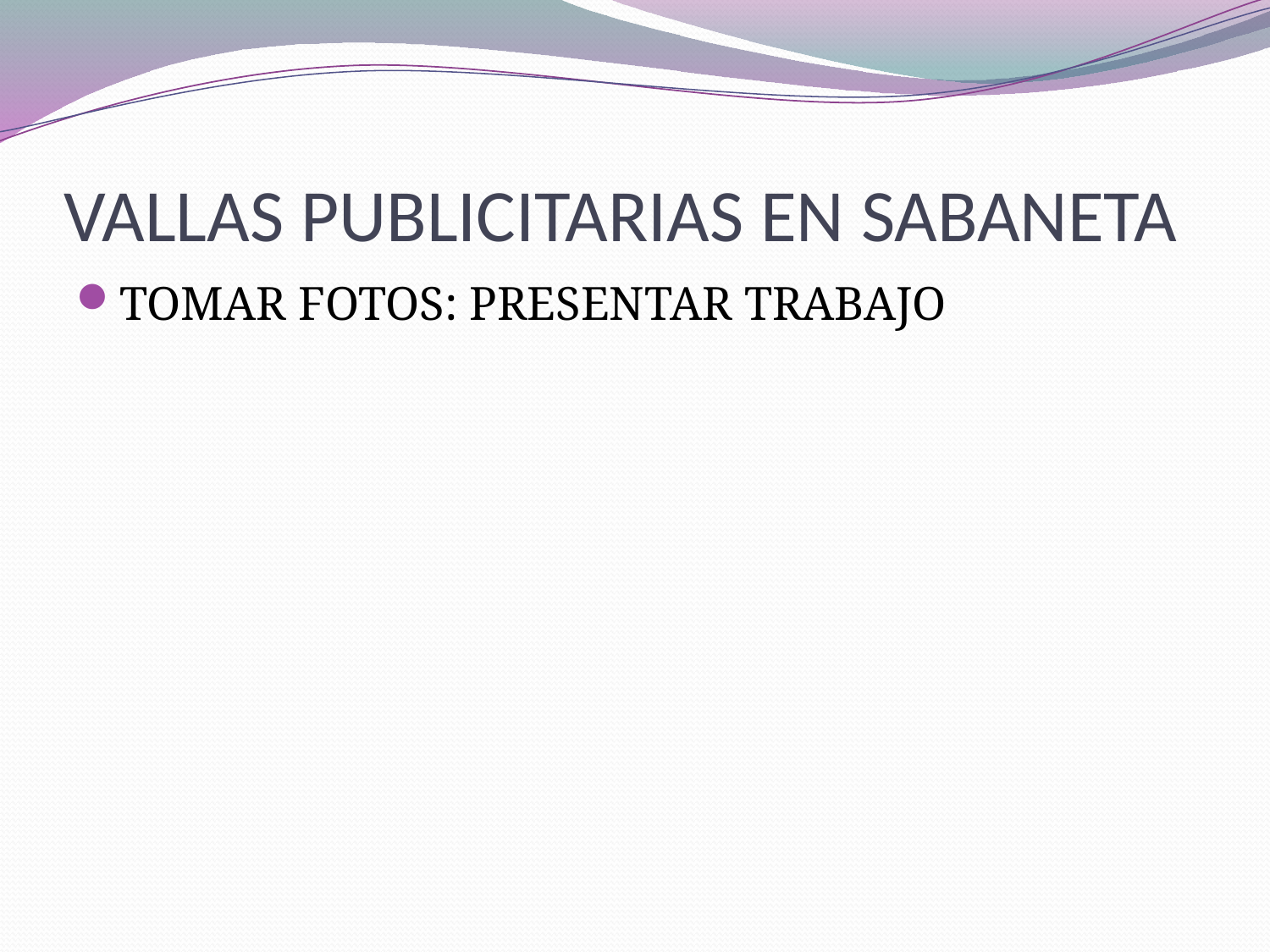

# VALLAS PUBLICITARIAS EN SABANETA
TOMAR FOTOS: PRESENTAR TRABAJO